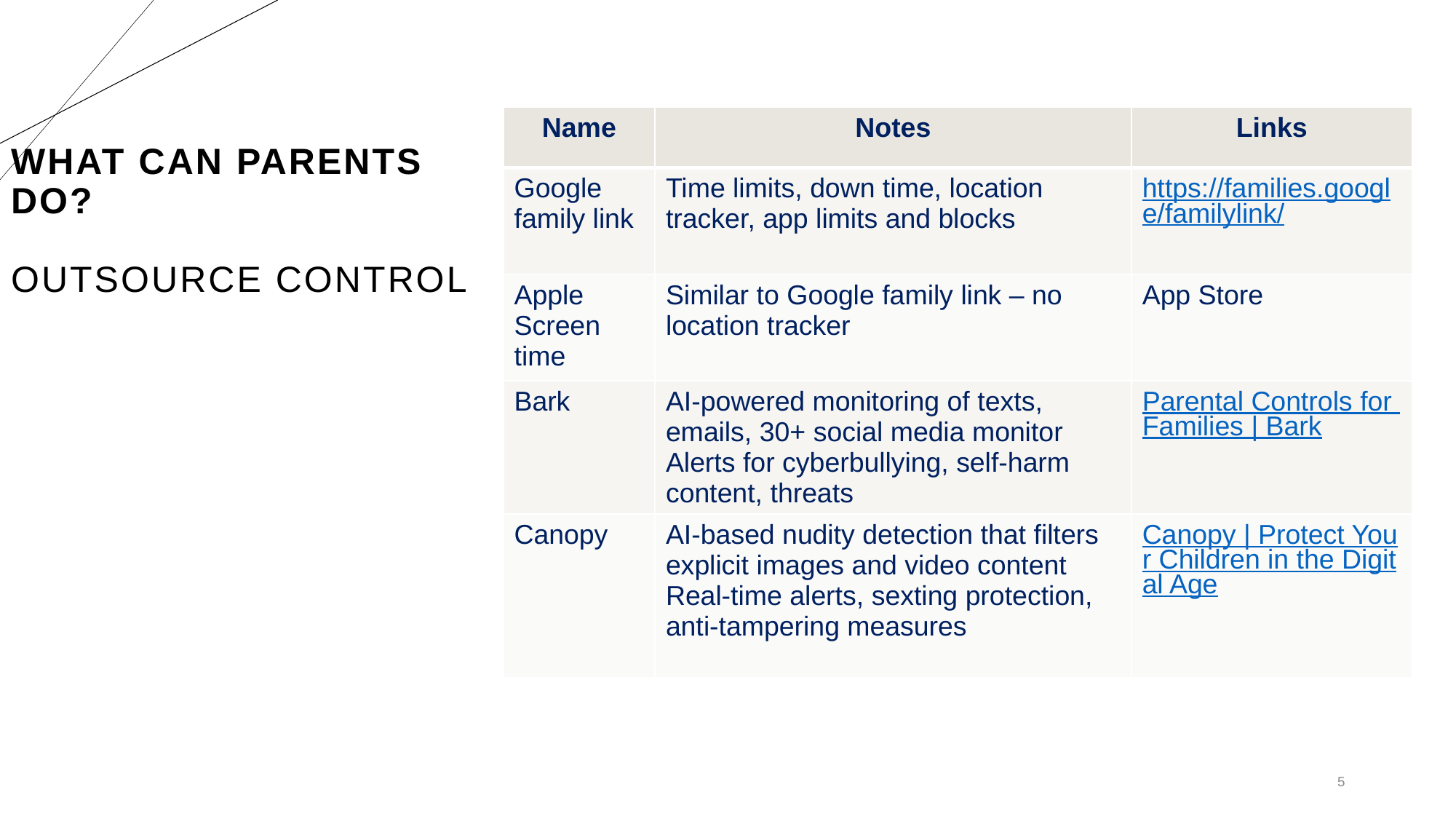

| Name | Notes | Links |
| --- | --- | --- |
| Google family link | Time limits, down time, location tracker, app limits and blocks | https://families.google/familylink/ |
| Apple Screen time | Similar to Google family link – no location tracker | App Store |
| Bark | AI-powered monitoring of texts, emails, 30+ social media monitor Alerts for cyberbullying, self-harm content, threats | Parental Controls for Families | Bark |
| Canopy | AI-based nudity detection that filters explicit images and video content Real-time alerts, sexting protection, anti-tampering measures | Canopy | Protect Your Children in the Digital Age |
# What can parents do? Outsource control

5